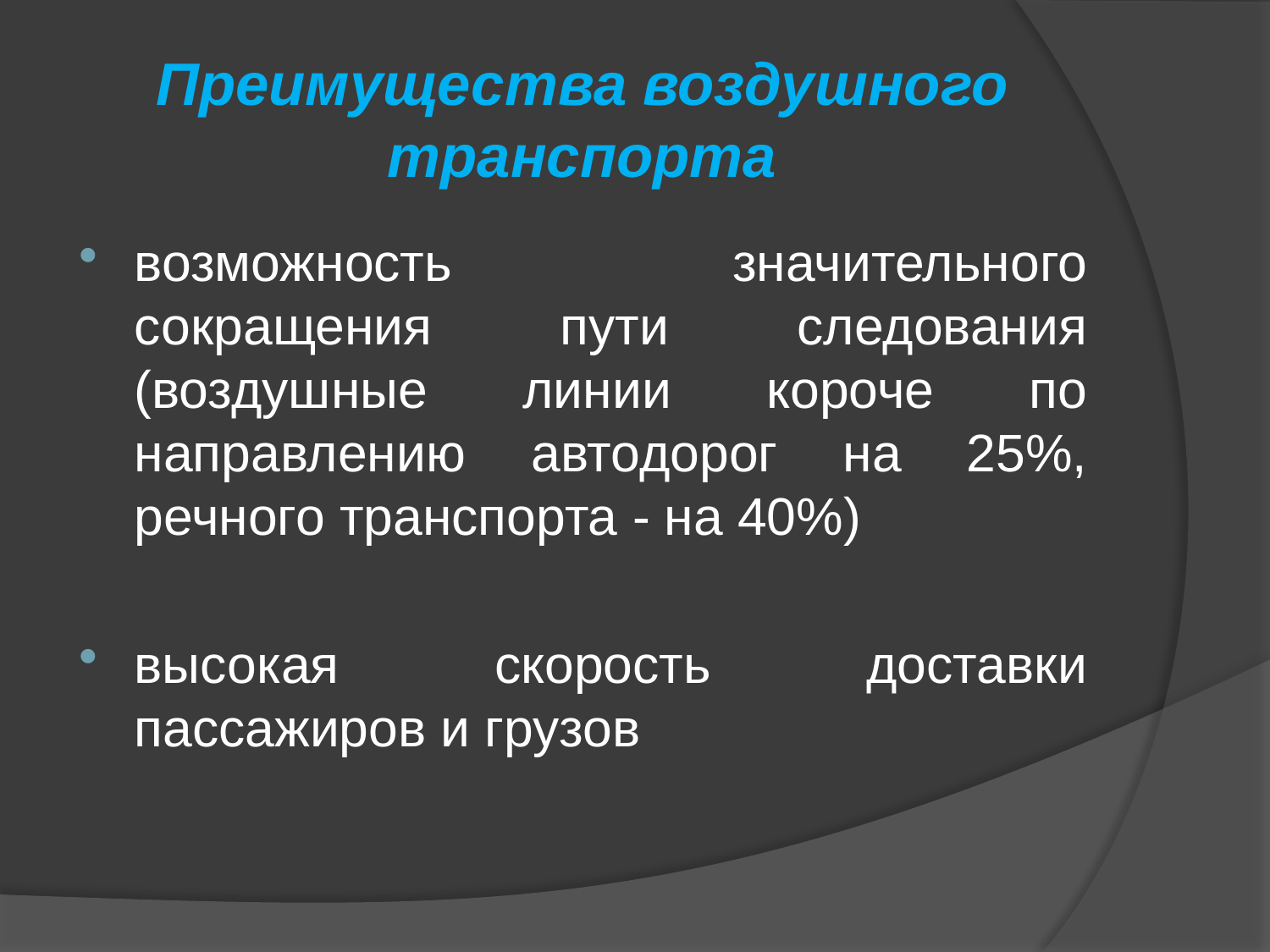

# Преимущества воздушного транспорта
возможность значительного сокращения пути следования (воздушные линии короче по направлению автодорог на 25%, речного транспорта - на 40%)

высокая скорость доставки пассажиров и грузов